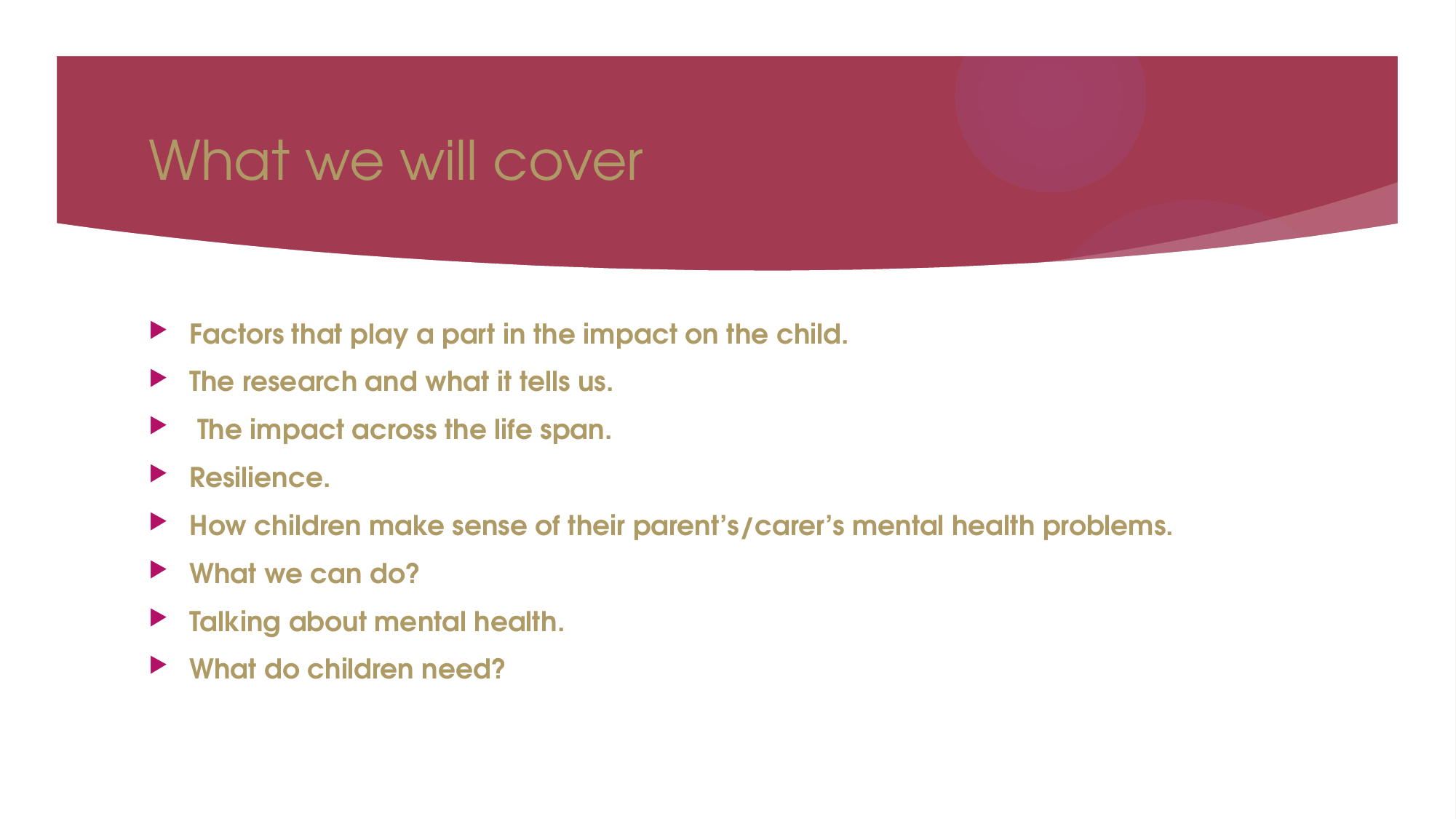

# What we will cover
Factors that play a part in the impact on the child.
The research and what it tells us.
 The impact across the life span.
Resilience.
How children make sense of their parent’s/carer’s mental health problems.
What we can do?
Talking about mental health.
What do children need?